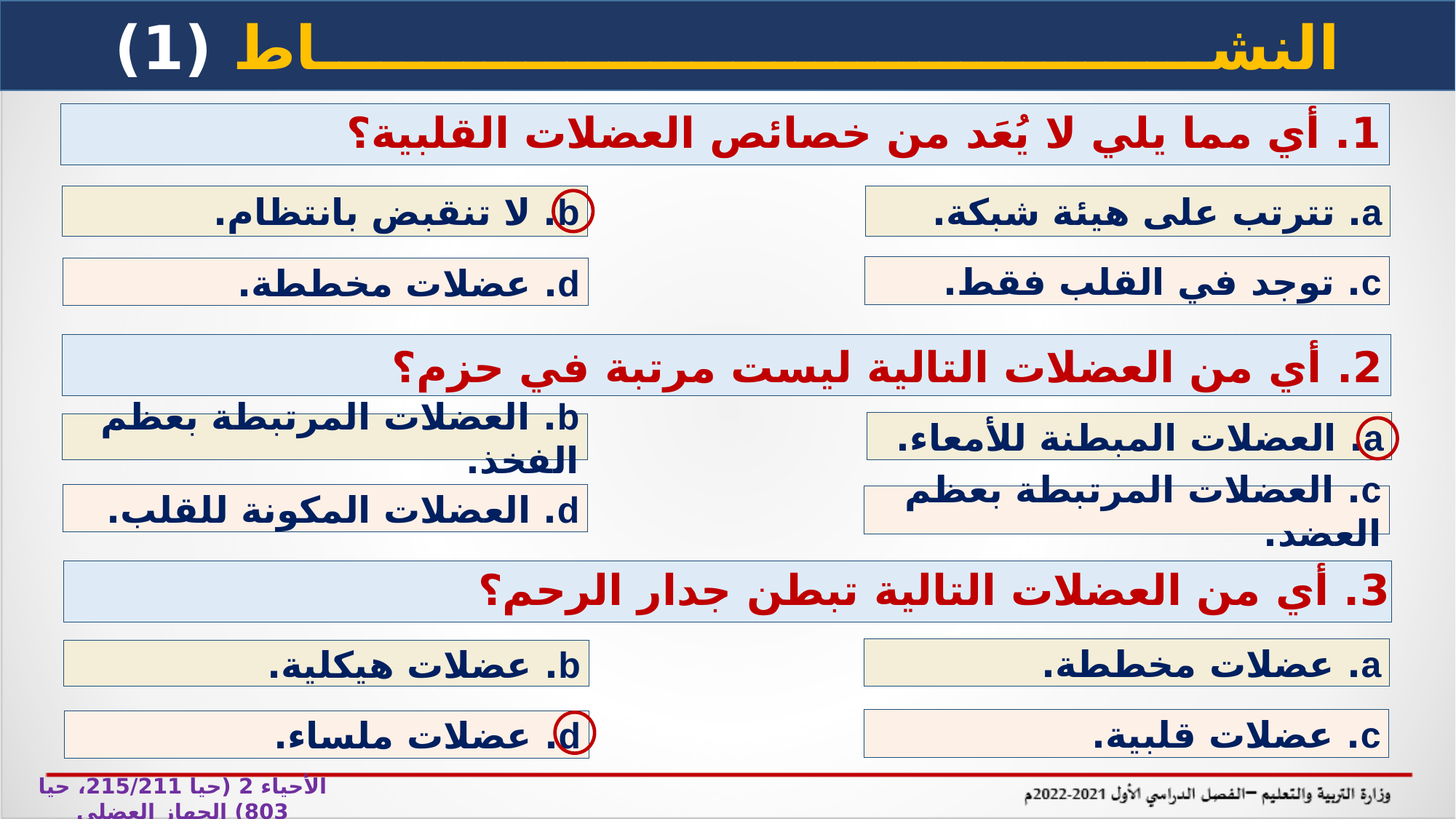

النشـــــــــــــــــــــــــــــــــــــــــــاط (1)
1. أي مما يلي لا يُعَد من خصائص العضلات القلبية؟
b. لا تنقبض بانتظام.
a. تترتب على هيئة شبكة.

c. توجد في القلب فقط.
d. عضلات مخططة.
2. أي من العضلات التالية ليست مرتبة في حزم؟
a. العضلات المبطنة للأمعاء.
b. العضلات المرتبطة بعظم الفخذ.

d. العضلات المكونة للقلب.
c. العضلات المرتبطة بعظم العضد.
3. أي من العضلات التالية تبطن جدار الرحم؟
a. عضلات مخططة.
b. عضلات هيكلية.
c. عضلات قلبية.
d. عضلات ملساء.

الأحياء 2 (حيا 215/211، حيا 803) الجهاز العضلي